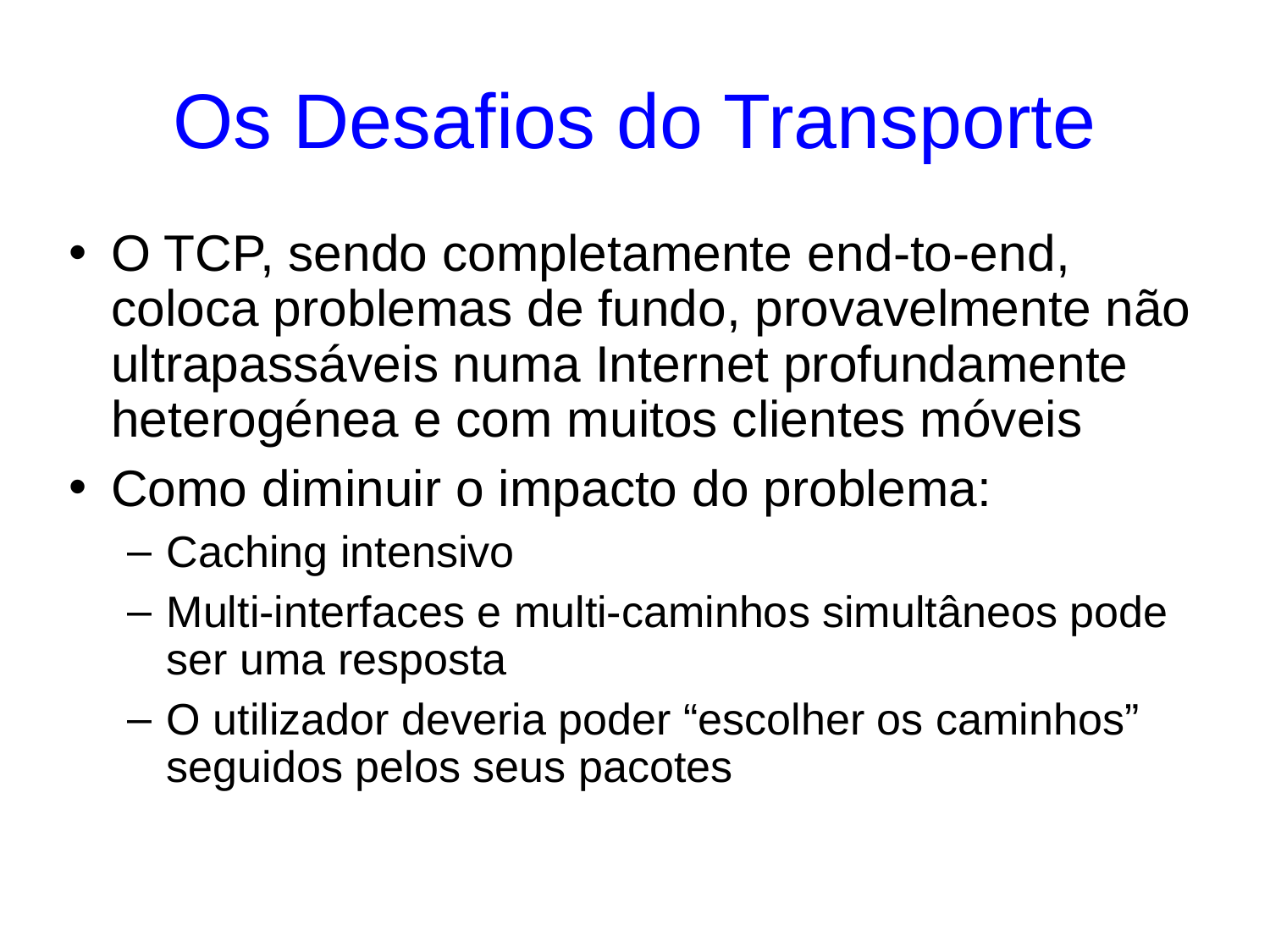

# Os Desafios do Transporte
O TCP, sendo completamente end-to-end, coloca problemas de fundo, provavelmente não ultrapassáveis numa Internet profundamente heterogénea e com muitos clientes móveis
Como diminuir o impacto do problema:
Caching intensivo
Multi-interfaces e multi-caminhos simultâneos pode ser uma resposta
O utilizador deveria poder “escolher os caminhos” seguidos pelos seus pacotes